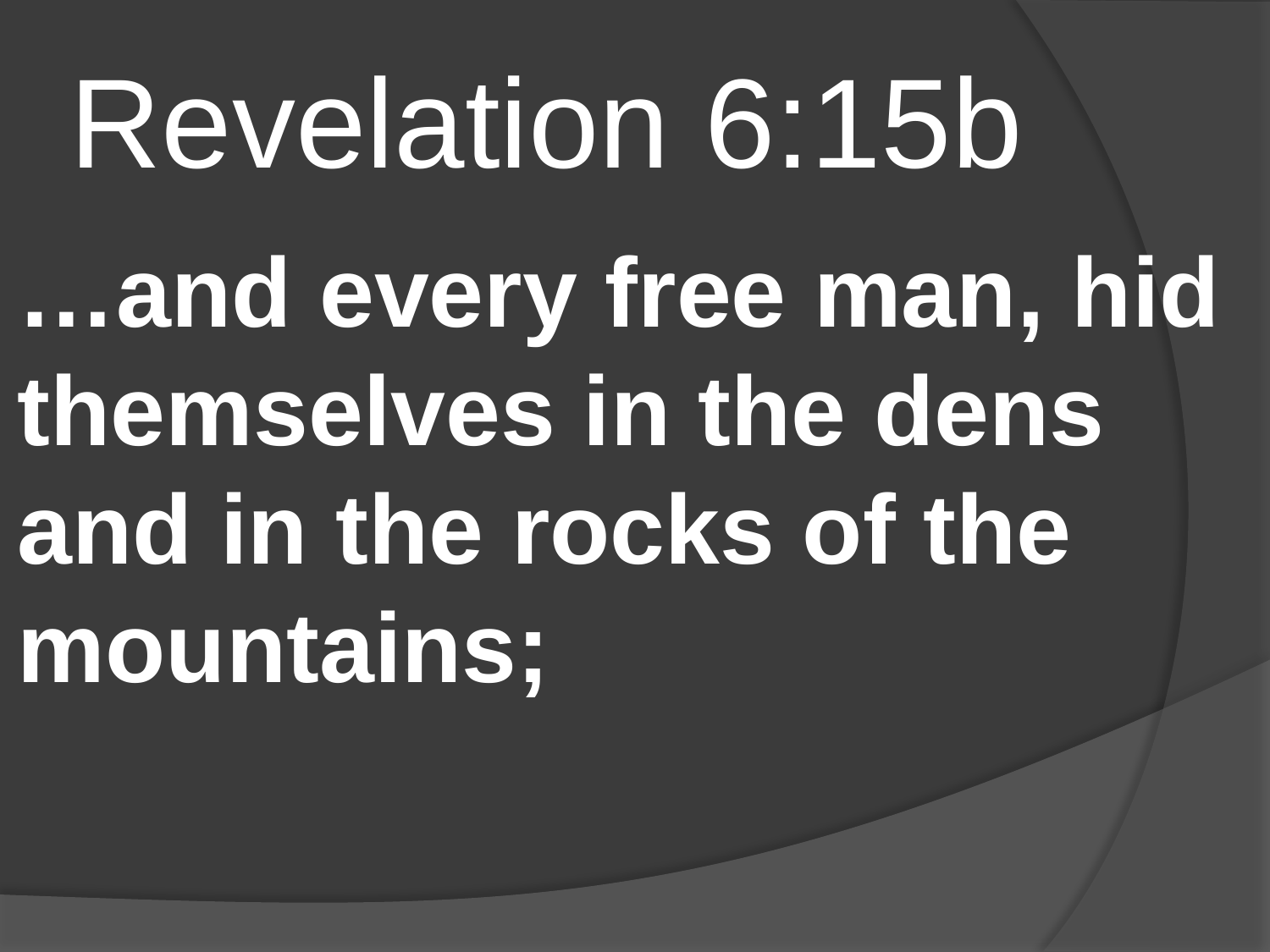

# Revelation 6:15b
…and every free man, hid themselves in the dens and in the rocks of the mountains;